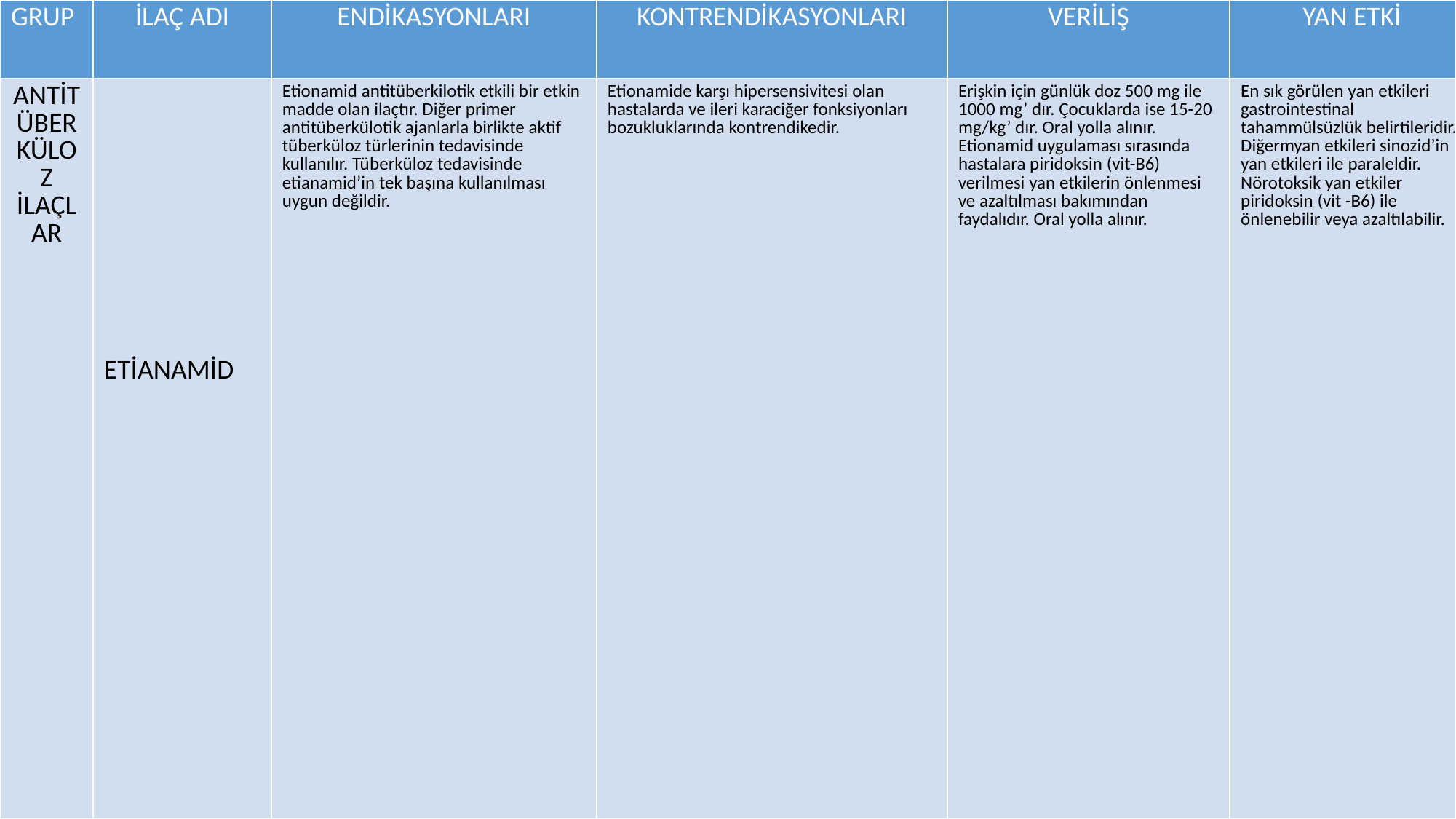

| GRUP | İLAÇ ADI | ENDİKASYONLARI | KONTRENDİKASYONLARI | VERİLİŞ | YAN ETKİ |
| --- | --- | --- | --- | --- | --- |
| ANTİTÜBERKÜLOZ İLAÇLAR | ETİANAMİD | Etionamid antitüberkilotik etkili bir etkin madde olan ilaçtır. Diğer primer antitüberkülotik ajanlarla birlikte aktif tüberküloz türlerinin tedavisinde kullanılır. Tüberküloz tedavisinde etianamid’in tek başına kullanılması uygun değildir. | Etionamide karşı hipersensivitesi olan hastalarda ve ileri karaciğer fonksiyonları bozukluklarında kontrendikedir. | Erişkin için günlük doz 500 mg ile 1000 mg’ dır. Çocuklarda ise 15-20 mg/kg’ dır. Oral yolla alınır. Etionamid uygulaması sırasında hastalara piridoksin (vit-B6) verilmesi yan etkilerin önlenmesi ve azaltılması bakımından faydalıdır. Oral yolla alınır. | En sık görülen yan etkileri gastrointestinal tahammülsüzlük belirtileridir. Diğermyan etkileri sinozid’in yan etkileri ile paraleldir. Nörotoksik yan etkiler piridoksin (vit -B6) ile önlenebilir veya azaltılabilir. |
#